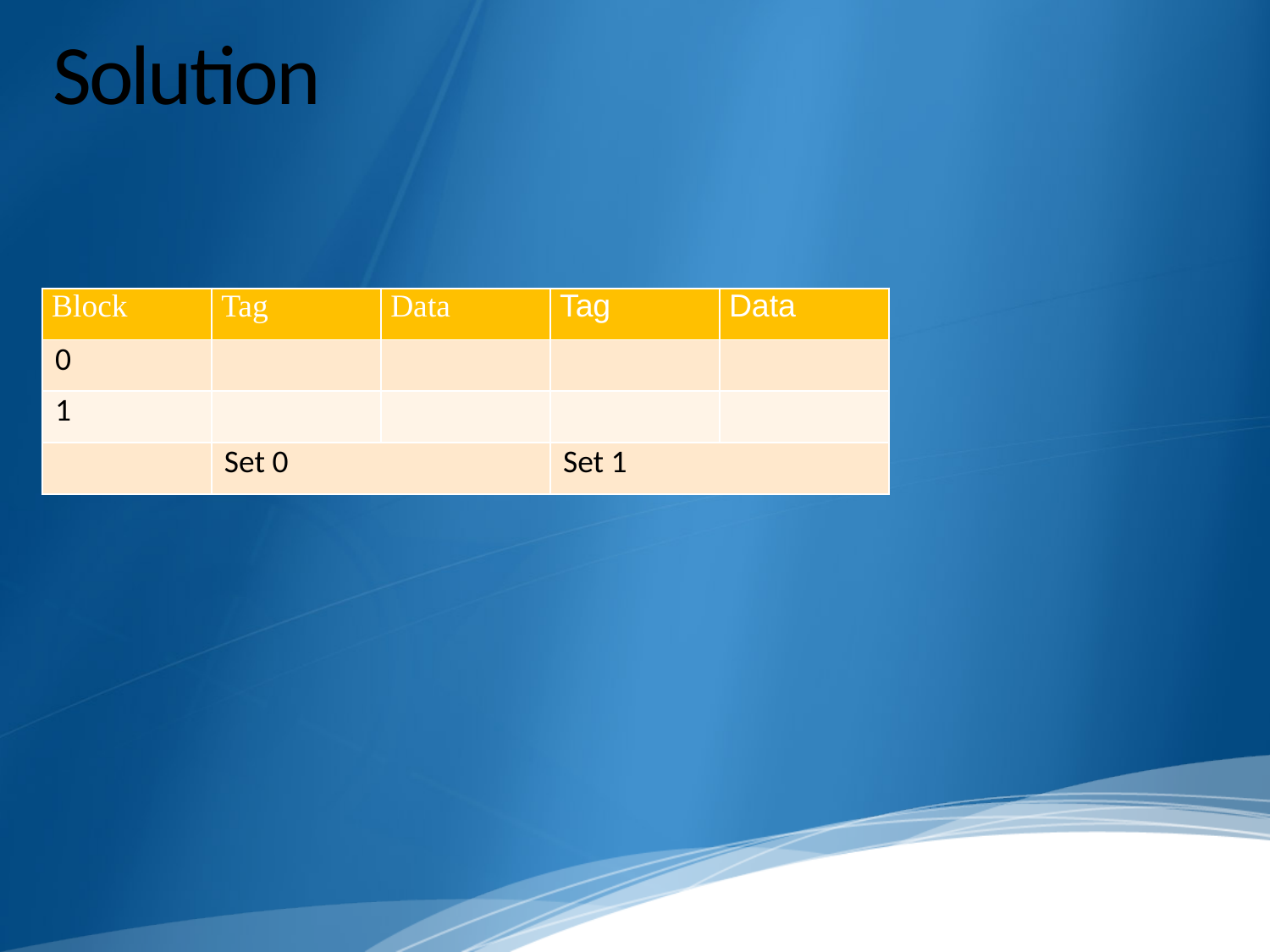

15
# Solution
| Block | Tag | Data | Tag | Data |
| --- | --- | --- | --- | --- |
| 0 |  |  |  |  |
| 1 |  |  |  |  |
|  | Set 0 |  | Set 1 |  |